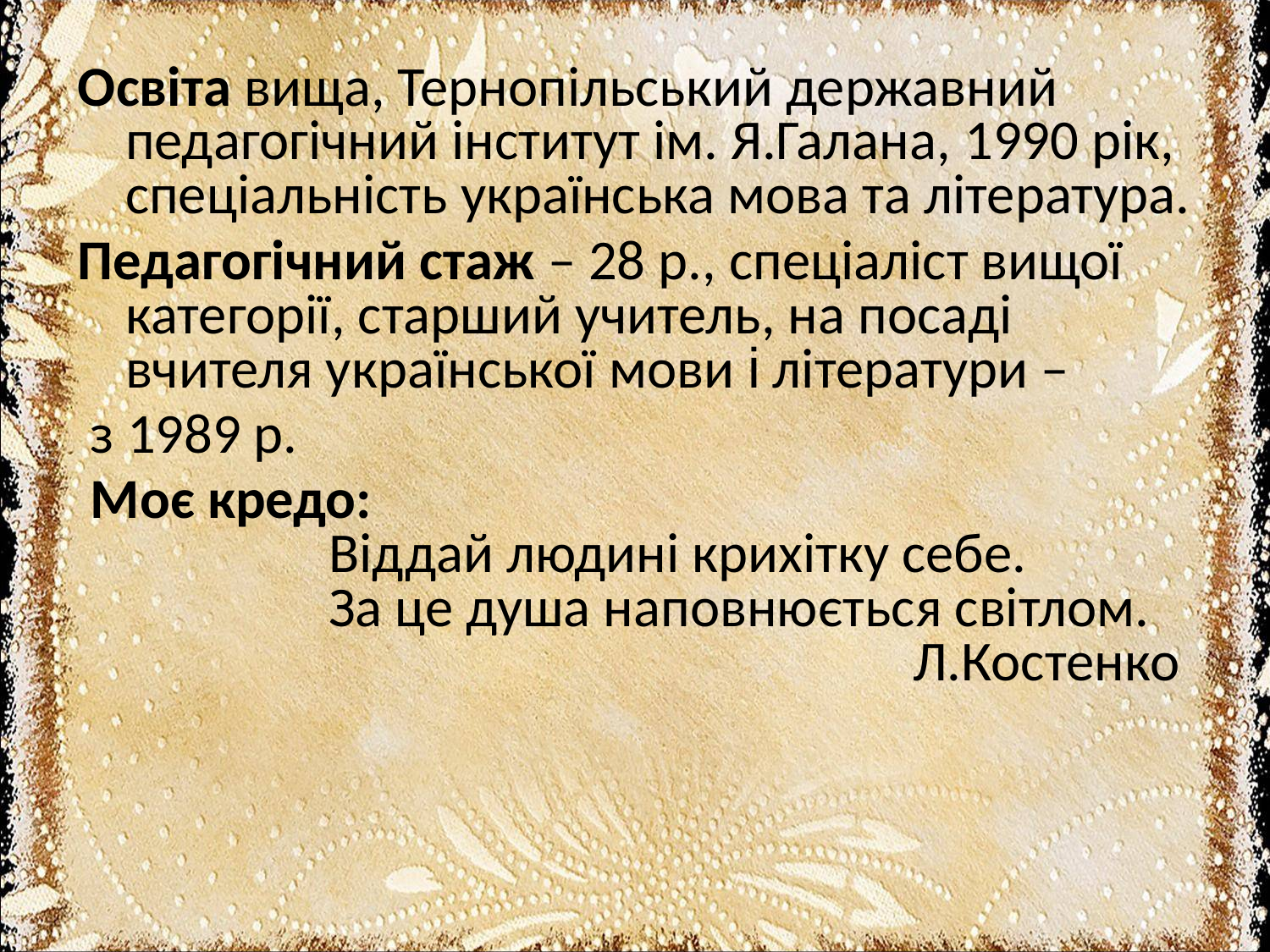

Освіта вища, Тернопільський державний педагогічний інститут ім. Я.Галана, 1990 рік, спеціальність українська мова та література.
Педагогічний стаж – 28 р., спеціаліст вищої категорії, старший учитель, на посаді вчителя української мови і літератури –
 з 1989 р.
 Моє кредо:
                Віддай людині крихітку себе.
                За це душа наповнюється світлом.
		                                          Л.Костенко